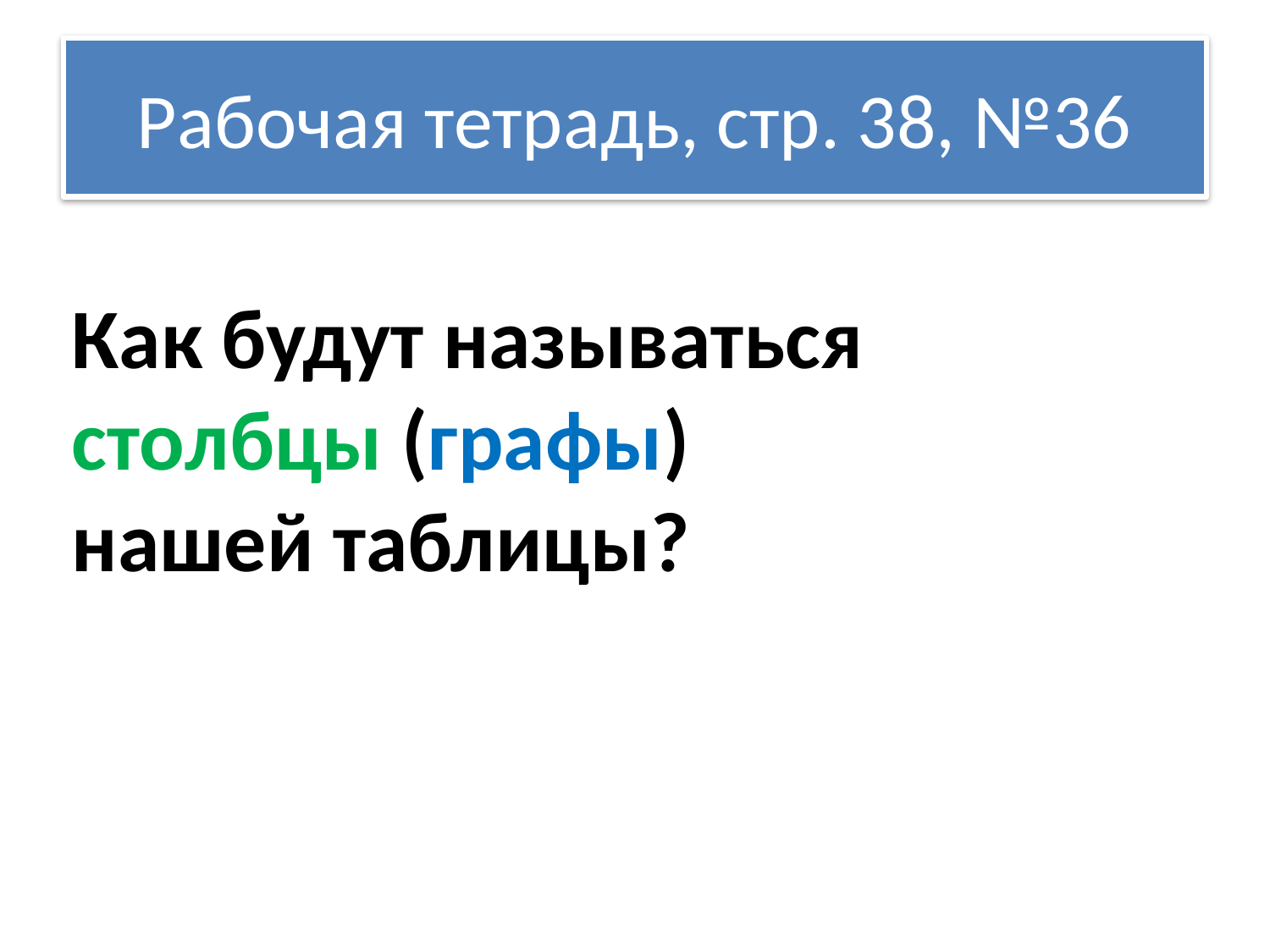

# Рабочая тетрадь, стр. 38, №36
Как будут называться столбцы (графы)
нашей таблицы?